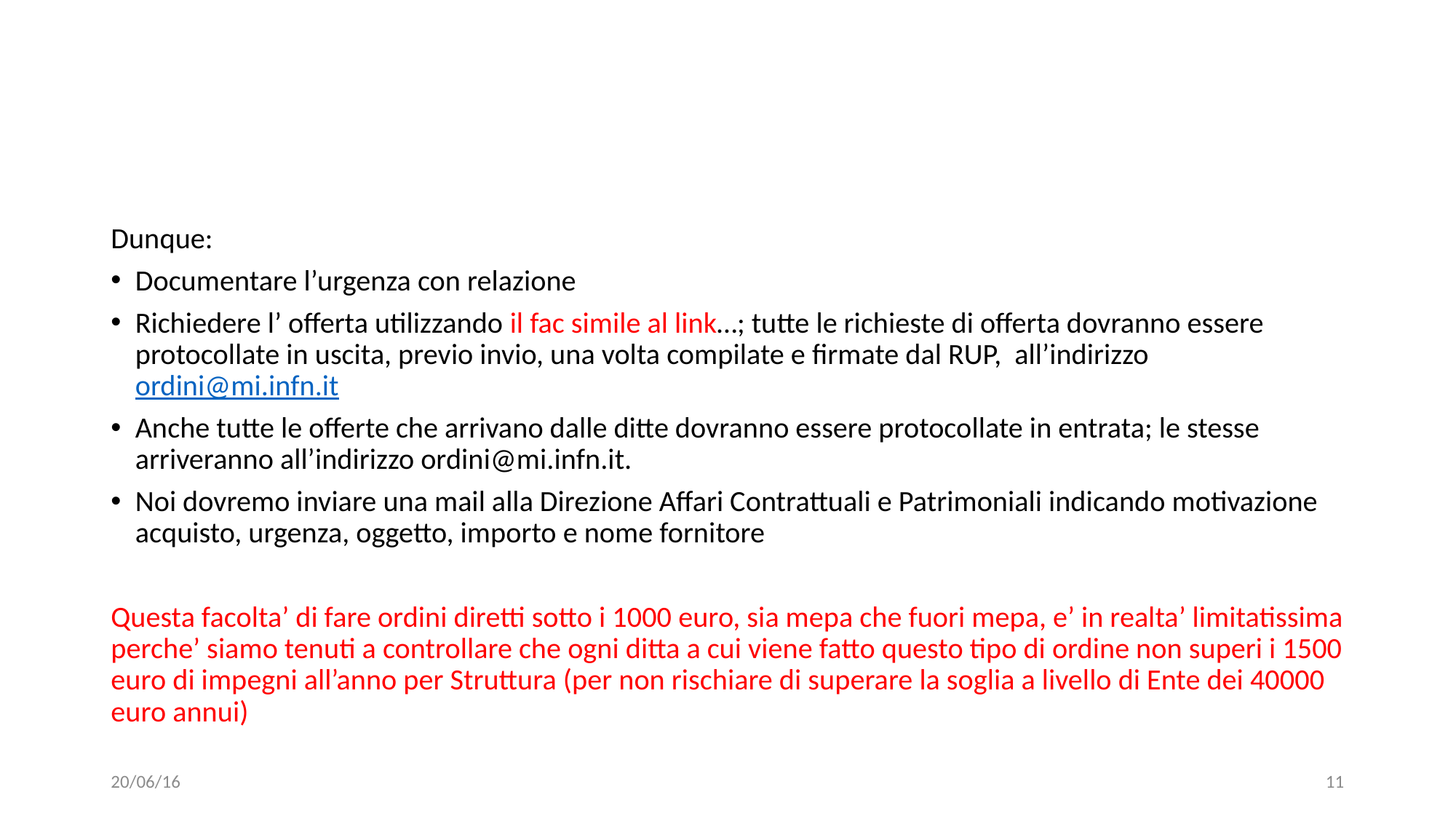

#
Dunque:
Documentare l’urgenza con relazione
Richiedere l’ offerta utilizzando il fac simile al link…; tutte le richieste di offerta dovranno essere protocollate in uscita, previo invio, una volta compilate e firmate dal RUP,  all’indirizzo ordini@mi.infn.it
Anche tutte le offerte che arrivano dalle ditte dovranno essere protocollate in entrata; le stesse arriveranno all’indirizzo ordini@mi.infn.it.
Noi dovremo inviare una mail alla Direzione Affari Contrattuali e Patrimoniali indicando motivazione acquisto, urgenza, oggetto, importo e nome fornitore

Questa facolta’ di fare ordini diretti sotto i 1000 euro, sia mepa che fuori mepa, e’ in realta’ limitatissima perche’ siamo tenuti a controllare che ogni ditta a cui viene fatto questo tipo di ordine non superi i 1500 euro di impegni all’anno per Struttura (per non rischiare di superare la soglia a livello di Ente dei 40000 euro annui)

20/06/16
11